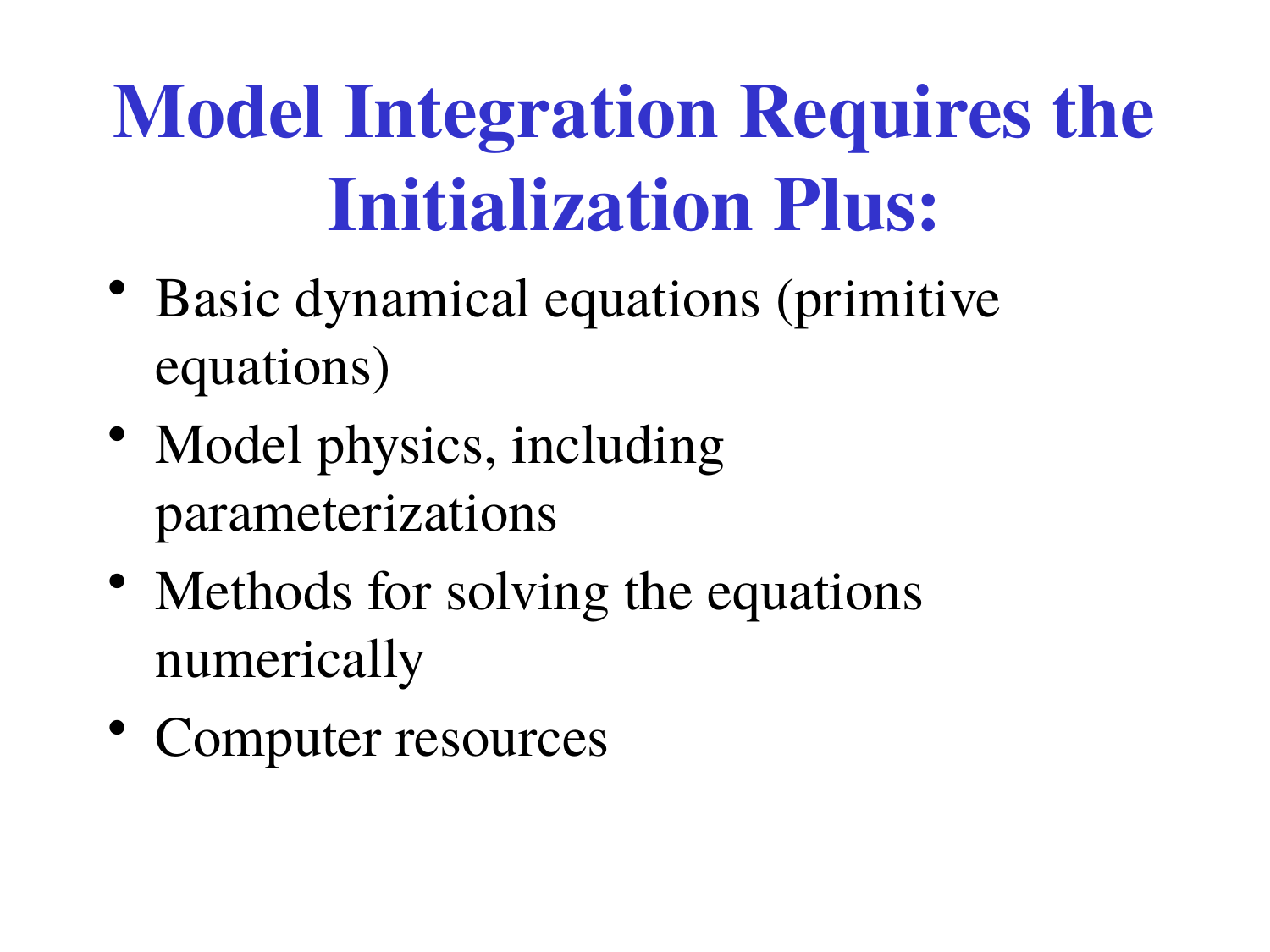

# Model Integration Requires the Initialization Plus:
Basic dynamical equations (primitive equations)
Model physics, including parameterizations
Methods for solving the equations numerically
Computer resources